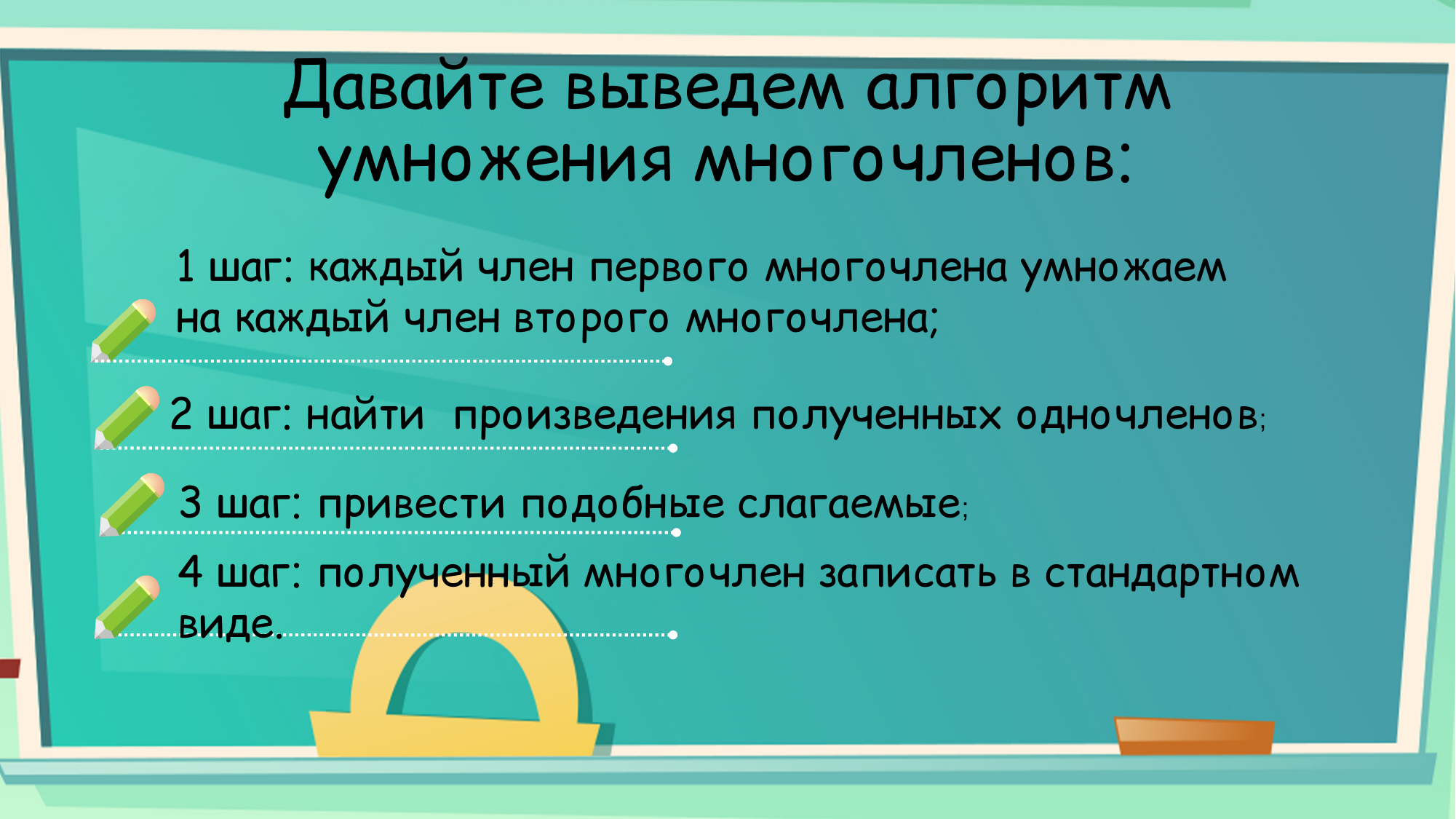

# Давайте выведем алгоритм умножения многочленов:
1 шаг: каждый член первого многочлена умножаем на каждый член второго многочлена;

2 шаг: найти  произведения полученных одночленов;

3 шаг: привести подобные слагаемые;
4 шаг: полученный многочлен записать в стандартном виде.